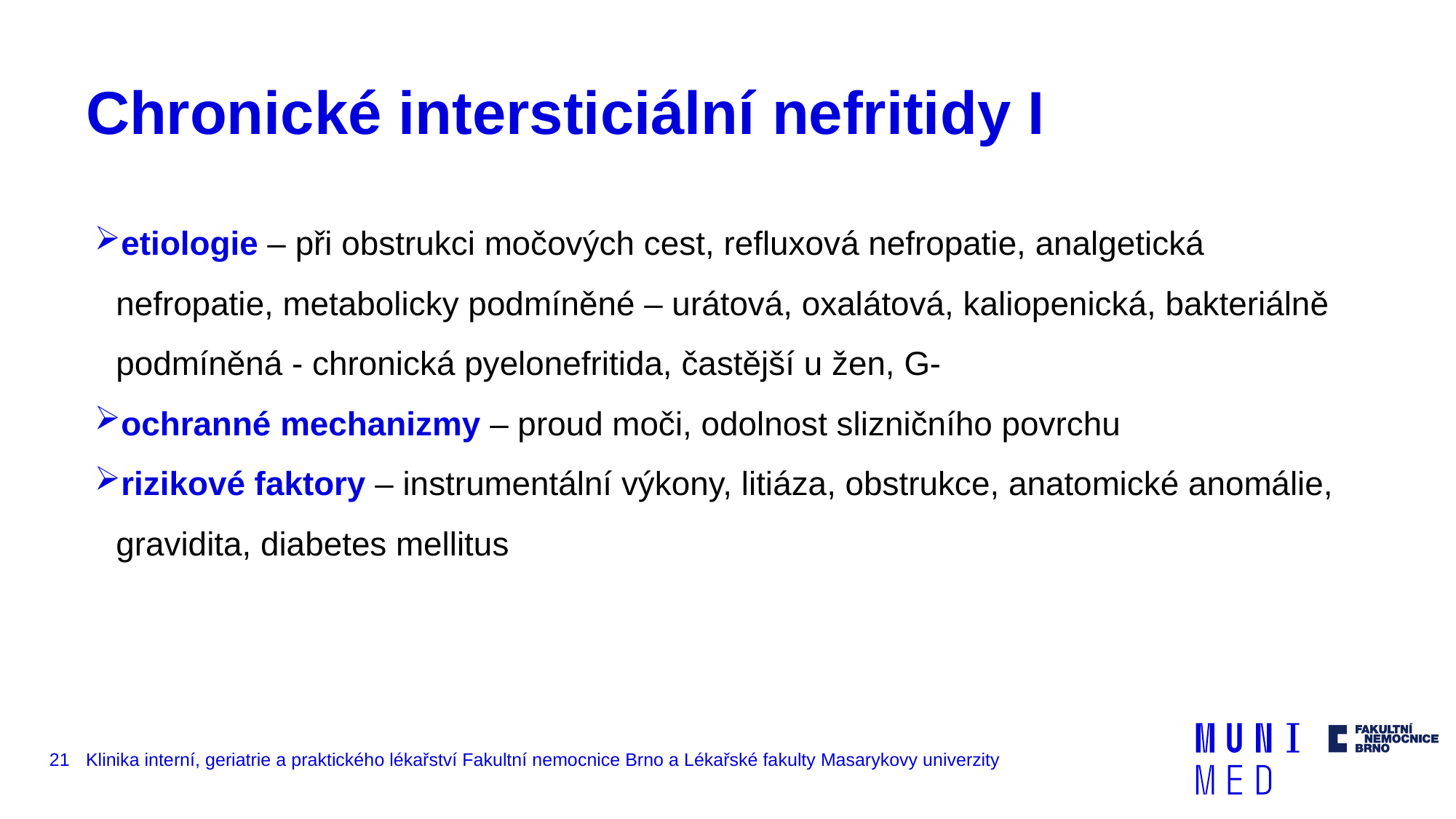

# Chronické intersticiální nefritidy I
etiologie – při obstrukci močových cest, refluxová nefropatie, analgetická nefropatie, metabolicky podmíněné – urátová, oxalátová, kaliopenická, bakteriálně podmíněná - chronická pyelonefritida, častější u žen, G-
ochranné mechanizmy – proud moči, odolnost slizničního povrchu
rizikové faktory – instrumentální výkony, litiáza, obstrukce, anatomické anomálie, gravidita, diabetes mellitus
21
Klinika interní, geriatrie a praktického lékařství Fakultní nemocnice Brno a Lékařské fakulty Masarykovy univerzity